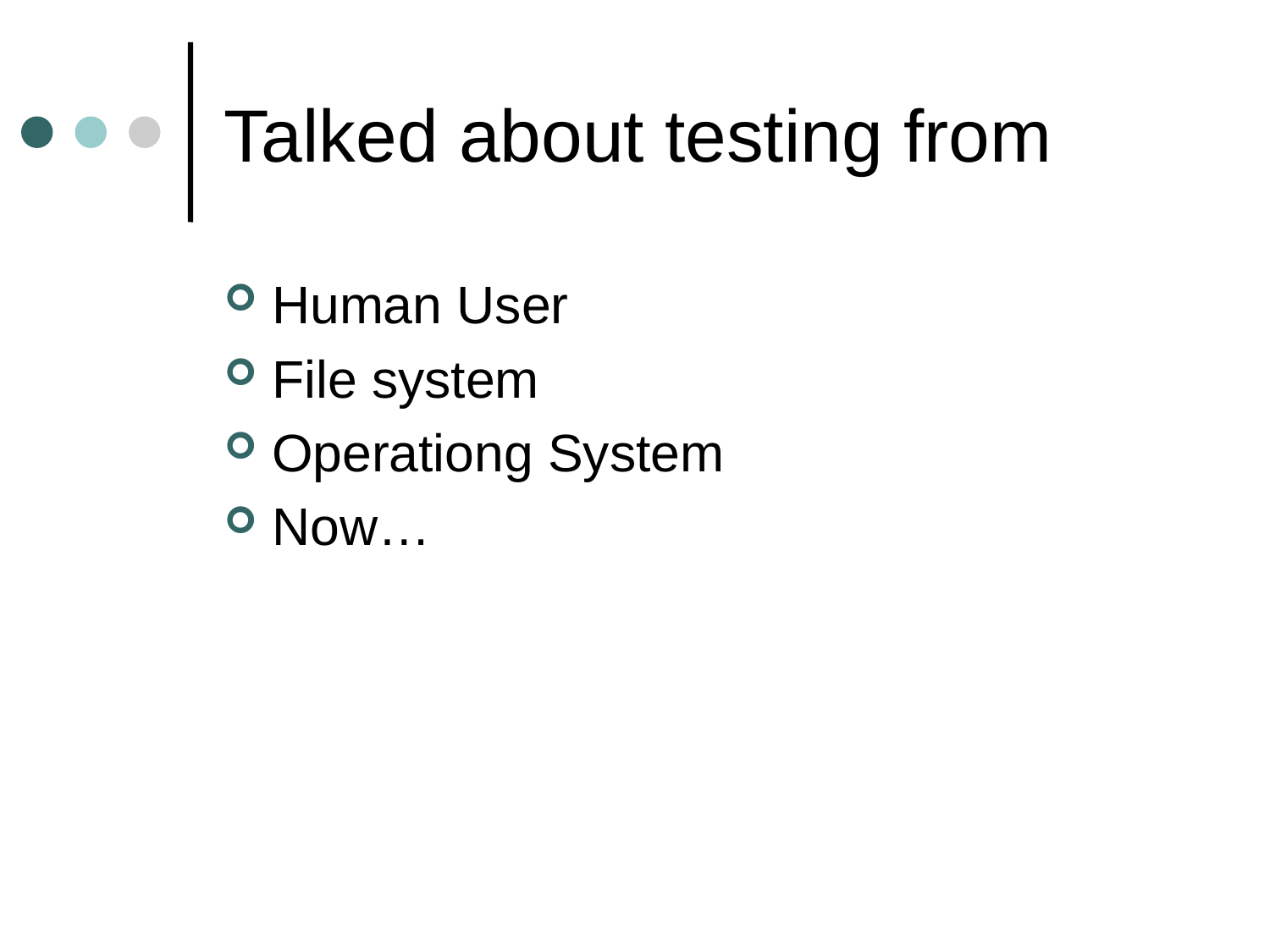

# Talked about testing from
Human User
File system
Operationg System
Now…